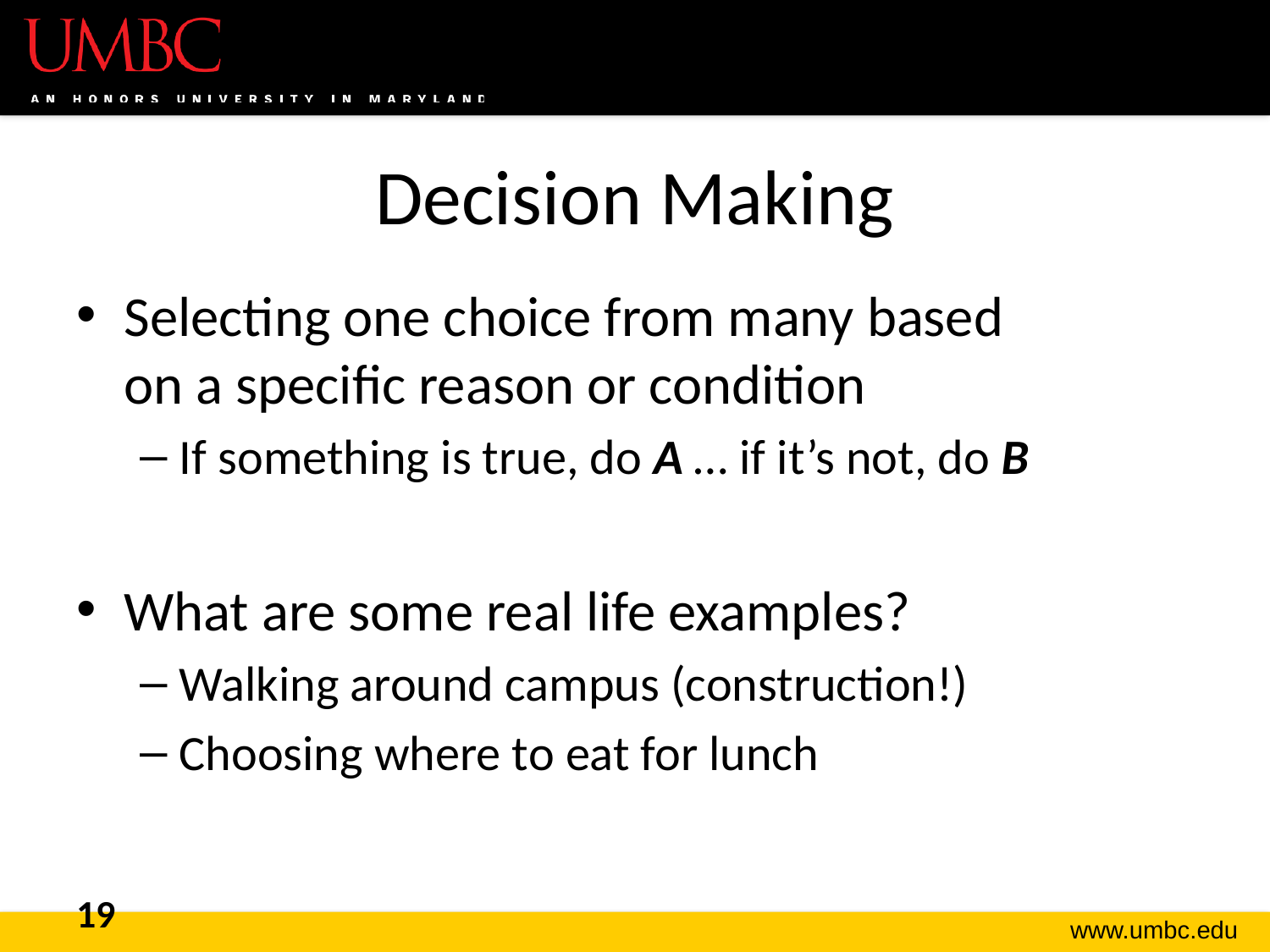

# Decision Making
Selecting one choice from many based
on a specific reason or condition
If something is true, do A … if it’s not, do B

What are some real life examples?
Walking around campus (construction!)
Choosing where to eat for lunch

19